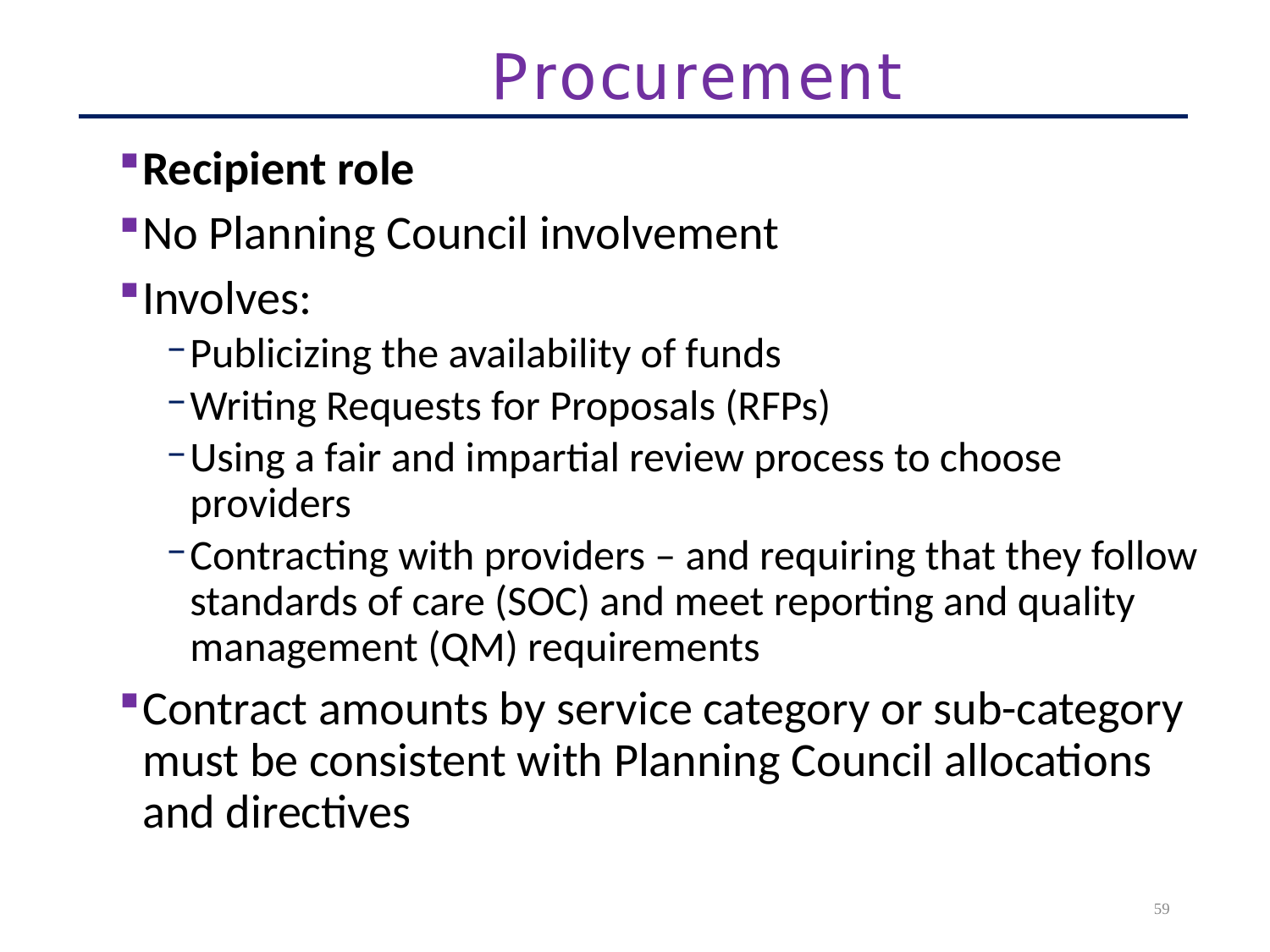

# Procurement
Recipient role
No Planning Council involvement
Involves:
Publicizing the availability of funds
Writing Requests for Proposals (RFPs)
Using a fair and impartial review process to choose providers
Contracting with providers – and requiring that they follow standards of care (SOC) and meet reporting and quality management (QM) requirements
Contract amounts by service category or sub-category must be consistent with Planning Council allocations and directives
59